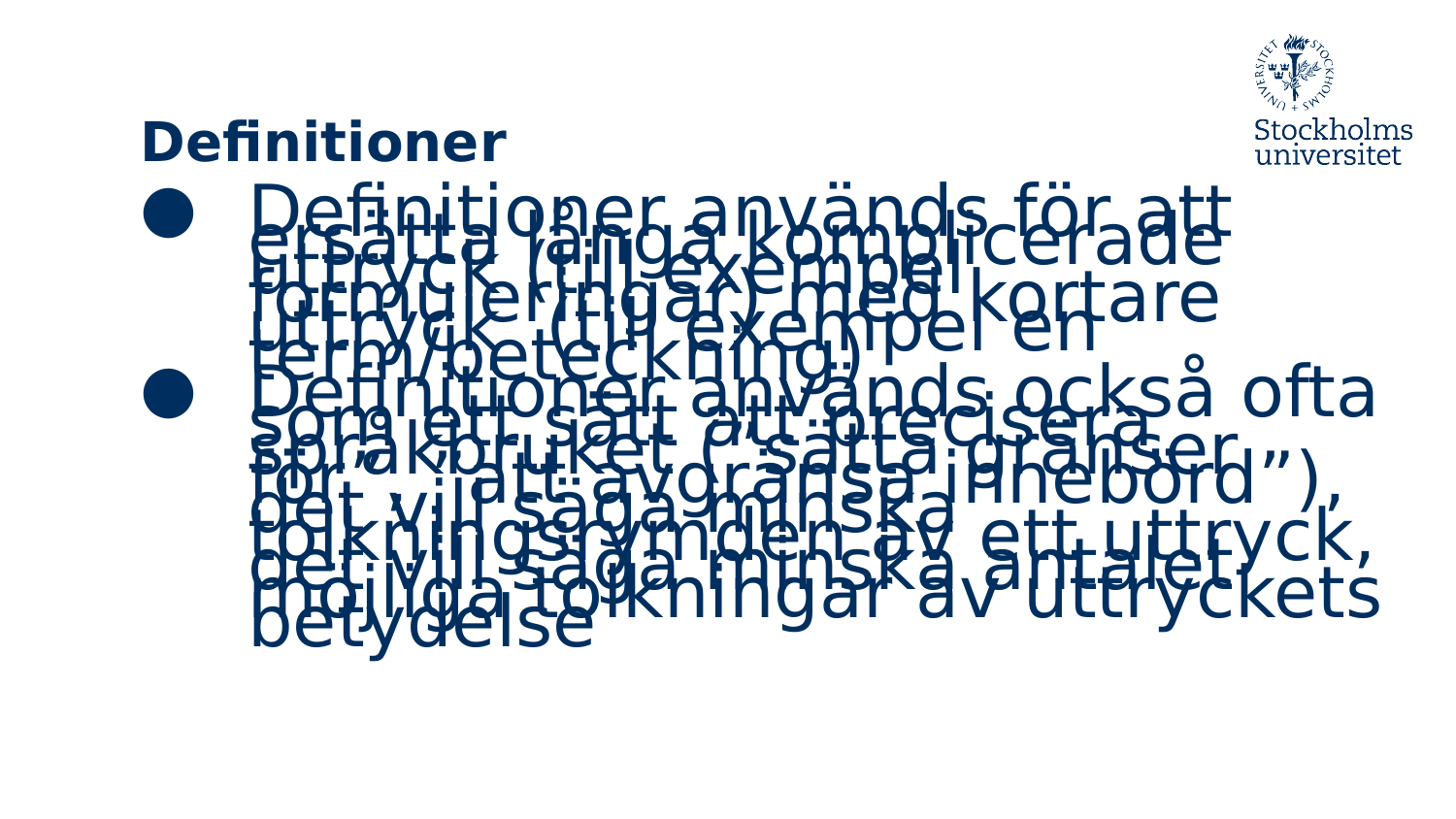

# Definitioner
Definitioner används för att ersätta långa komplicerade uttryck (till exempel formuleringar) med kortare uttryck  (till exempel en term/beteckning)
Definitioner används också ofta som ett sätt att precisera språkbruket (”sätta gränser för”, ”att avgränsa innebörd”), det vill säga minska tolkningsrymden av ett uttryck, det vill säga minska antalet möjliga tolkningar av uttryckets betydelse